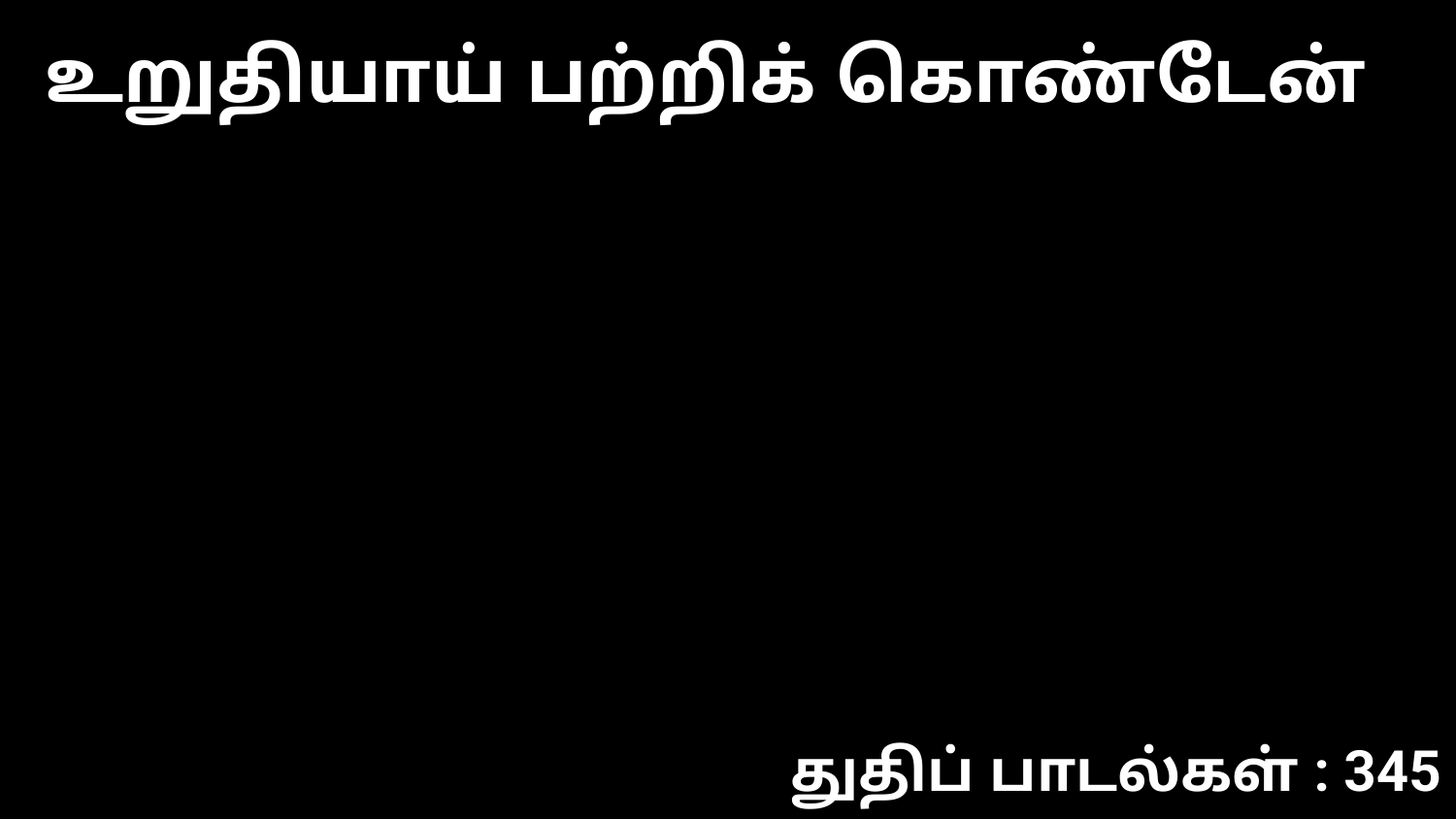

உறுதியாய் பற்றிக் கொண்டேன்
துதிப் பாடல்கள் : 345